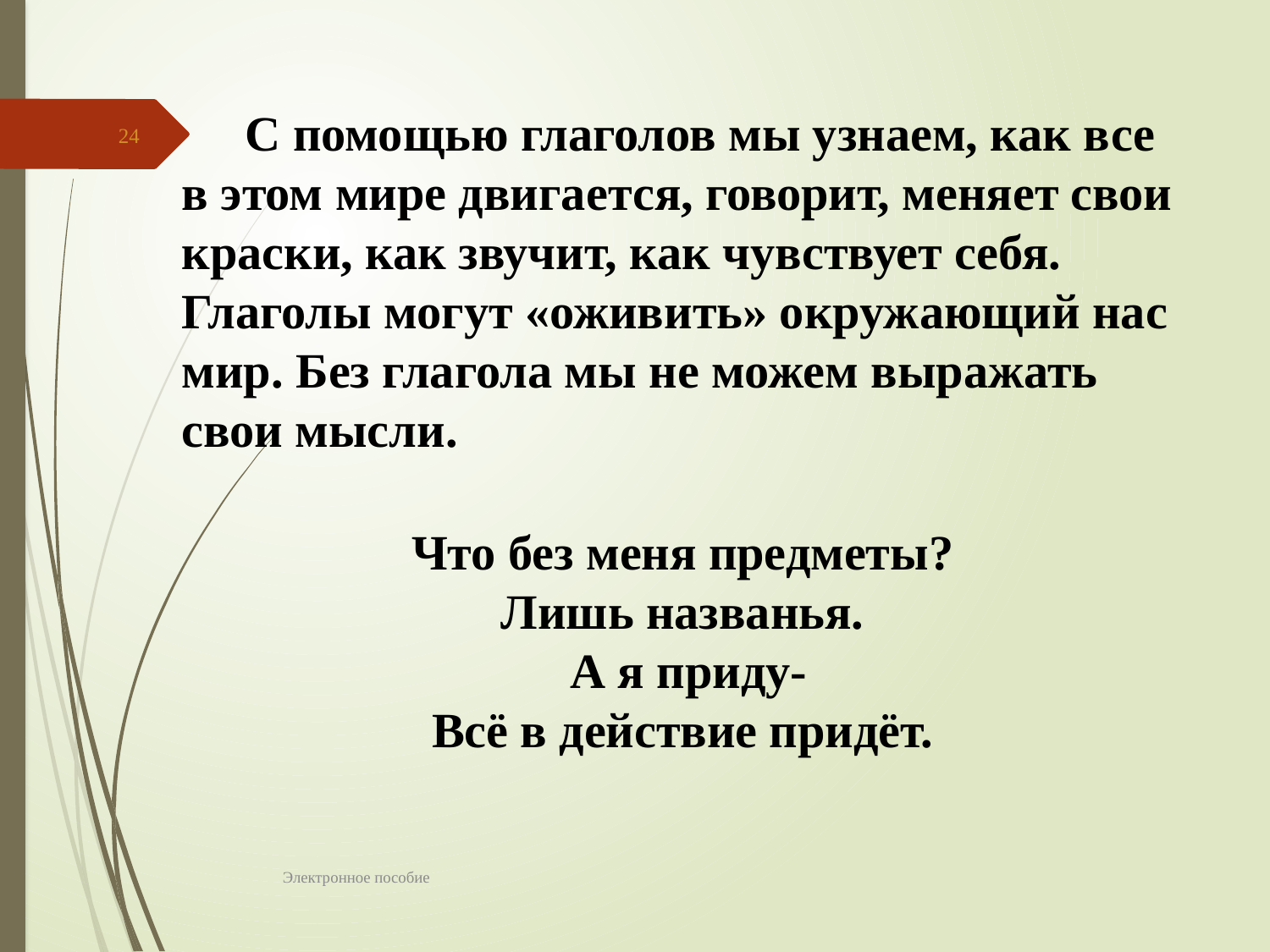

С помощью глаголов мы узнаем, как все в этом мире двигается, говорит, меняет свои краски, как звучит, как чувствует себя. Глаголы могут «оживить» окружающий нас мир. Без глагола мы не можем выражать свои мысли.
24

Что без меня предметы?
Лишь названья.
 А я приду-
Всё в действие придёт.
Электронное пособие